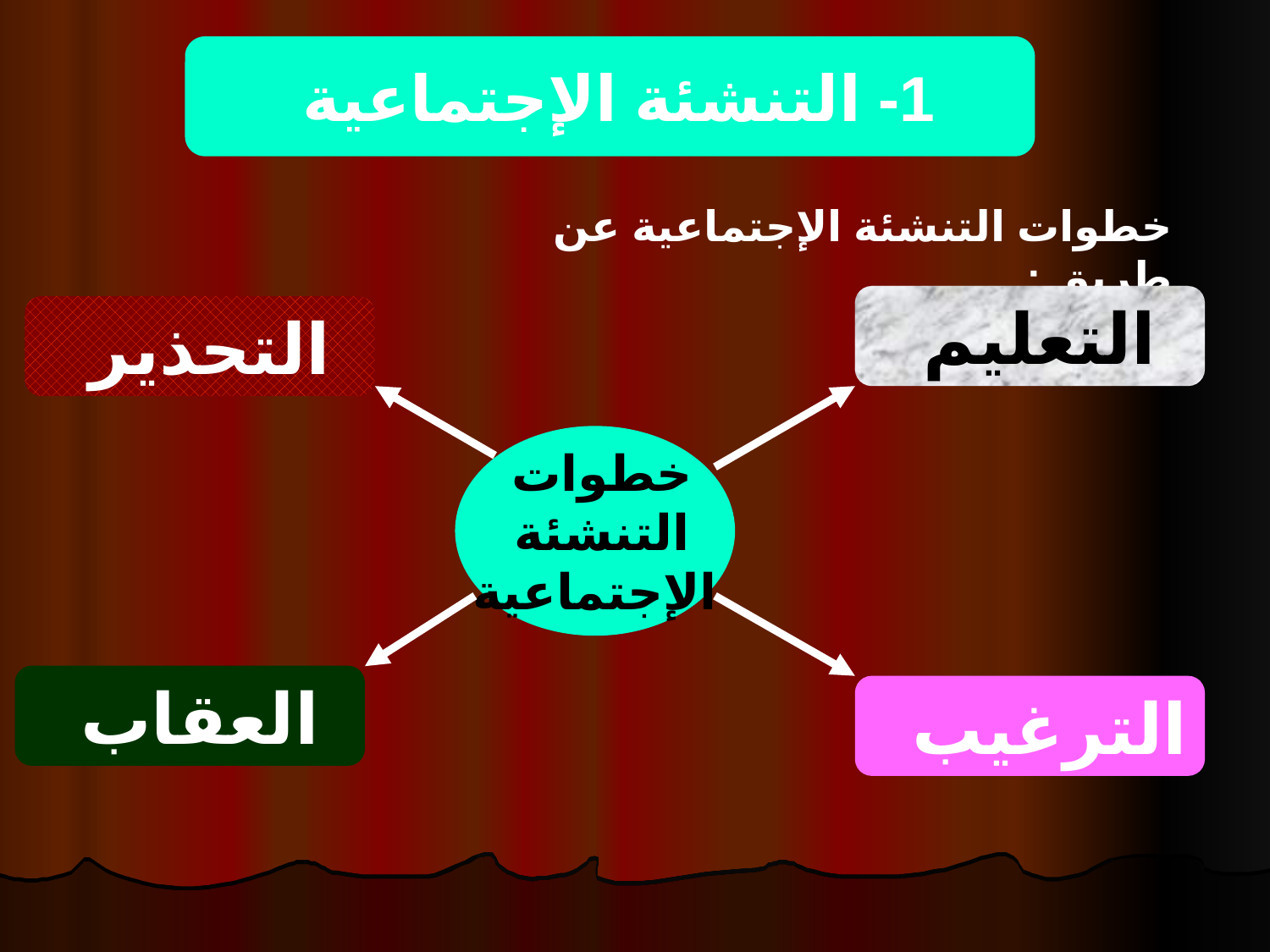

1- التنشئة الإجتماعية
خطوات التنشئة الإجتماعية عن طريق :
التعليم
التحذير

خطوات
التنشئة
الإجتماعية

العقاب
الترغيب